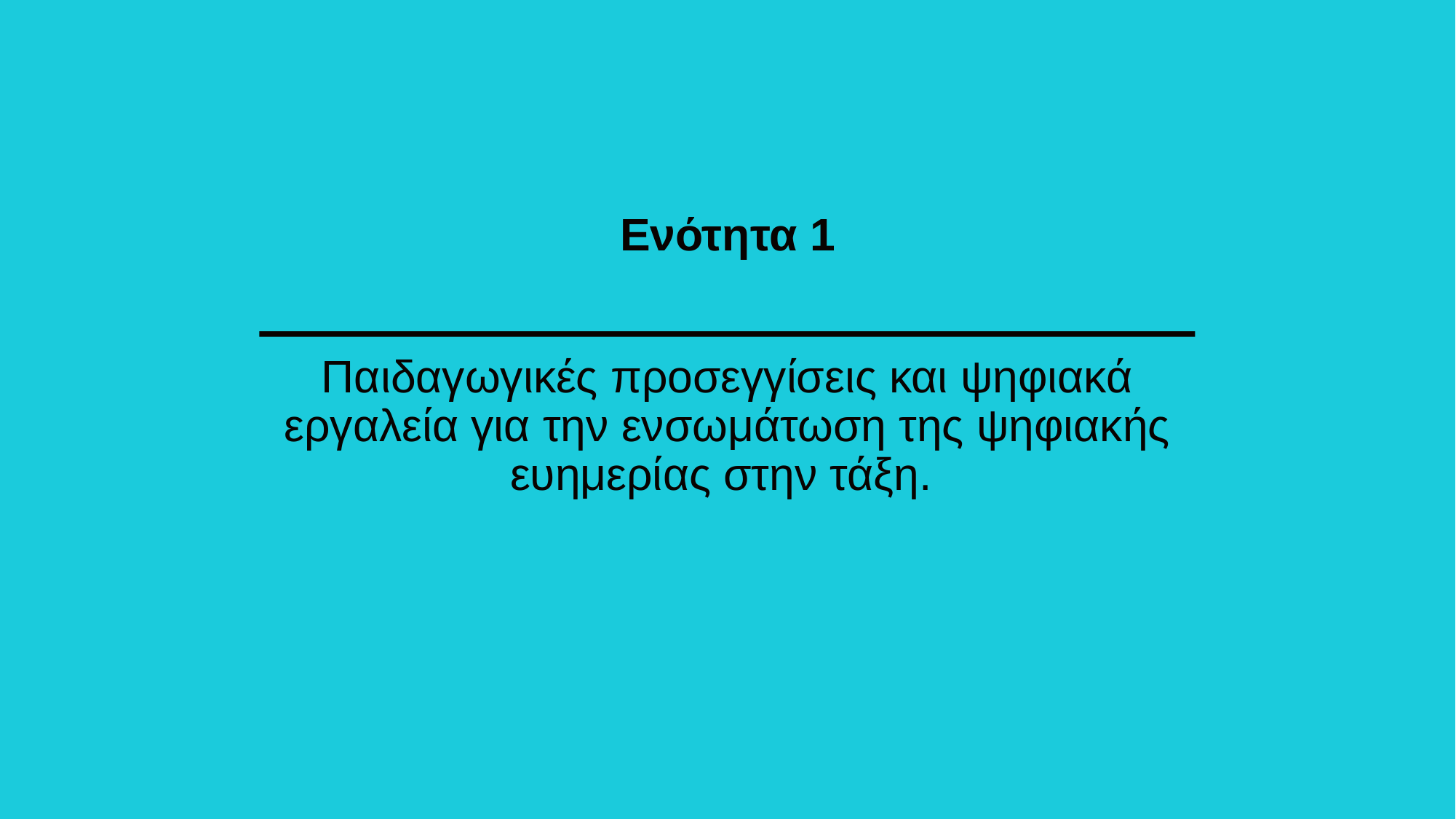

Ενότητα 1
# Παιδαγωγικές προσεγγίσεις και ψηφιακά εργαλεία για την ενσωμάτωση της ψηφιακής ευημερίας στην τάξη.